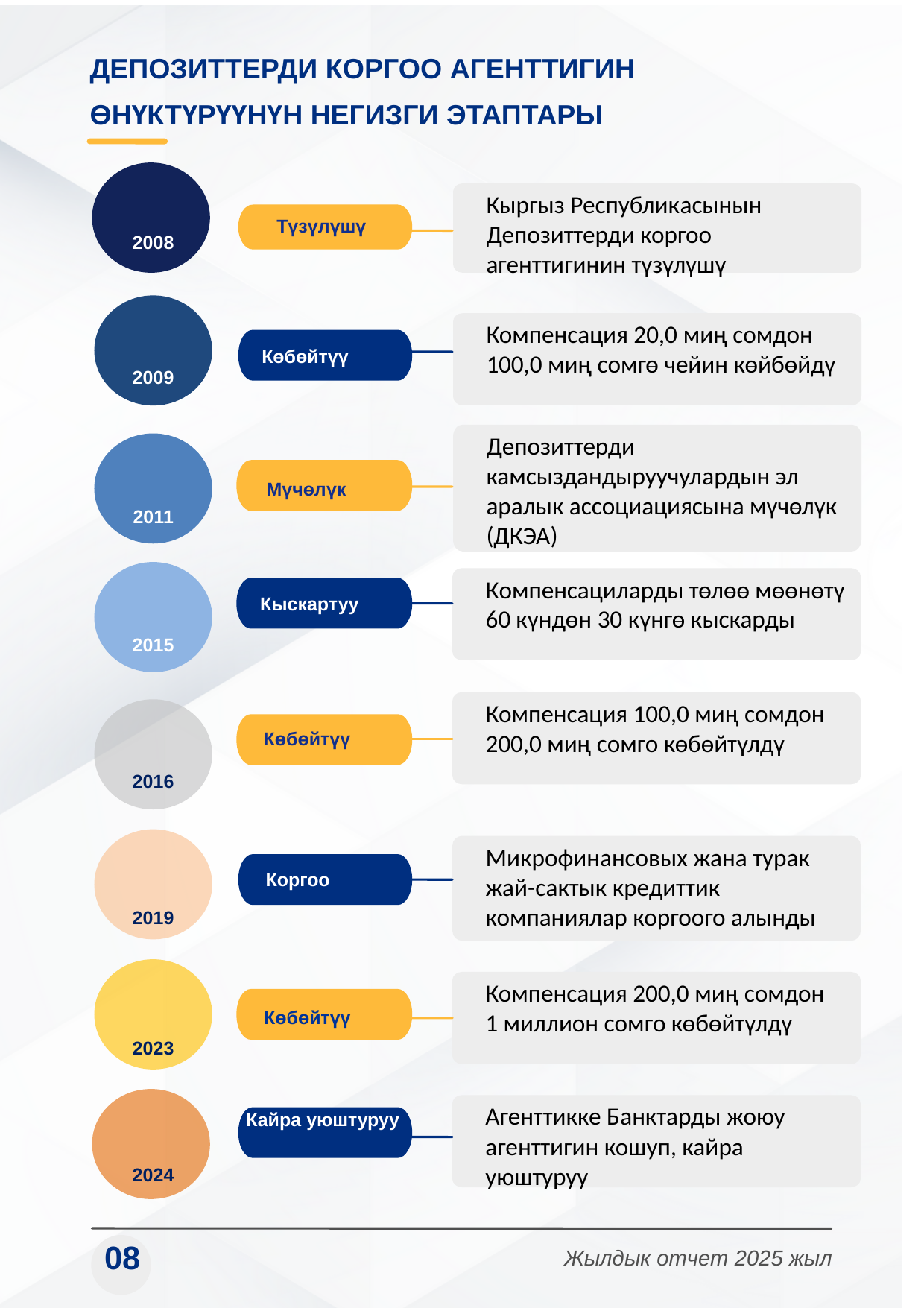

ДЕПОЗИТТЕРДИ КОРГОО АГЕНТТИГИН ӨНҮКТҮРҮҮНҮН НЕГИЗГИ ЭТАПТАРЫ

Кыргыз Республикасынын Депозиттерди коргоо агенттигинин түзүлүшү

Түзүлүшү

2008

Компенсация 20,0 миң сомдон 100,0 миң сомгө чейин көйбөйдү

Көбөйтүү

2009
Депозиттерди камсыздандыруучулардын эл аралык ассоциациясына мүчөлүк (ДКЭА)

Мүчөлүк

2011

Компенсациларды төлөө мөөнөтү 60 күндөн 30 күнгө кыскарды

Кыскартуу

2015
Компенсация 100,0 миң сомдон 200,0 миң сомго көбөйтүлдү

Көбөйтүү

2016

Микрофинансовых жана турак жай-сактык кредиттик компаниялар коргоого алынды

Коргоо

2019

Компенсация 200,0 миң сомдон
1 миллион сомго көбөйтүлдү

Көбөйтүү

2023

Агенттикке Банктарды жоюу агенттигин кошуп, кайра уюштуруу

  Кайра уюштуруу

2024

08
Жылдык отчет 2025 жыл